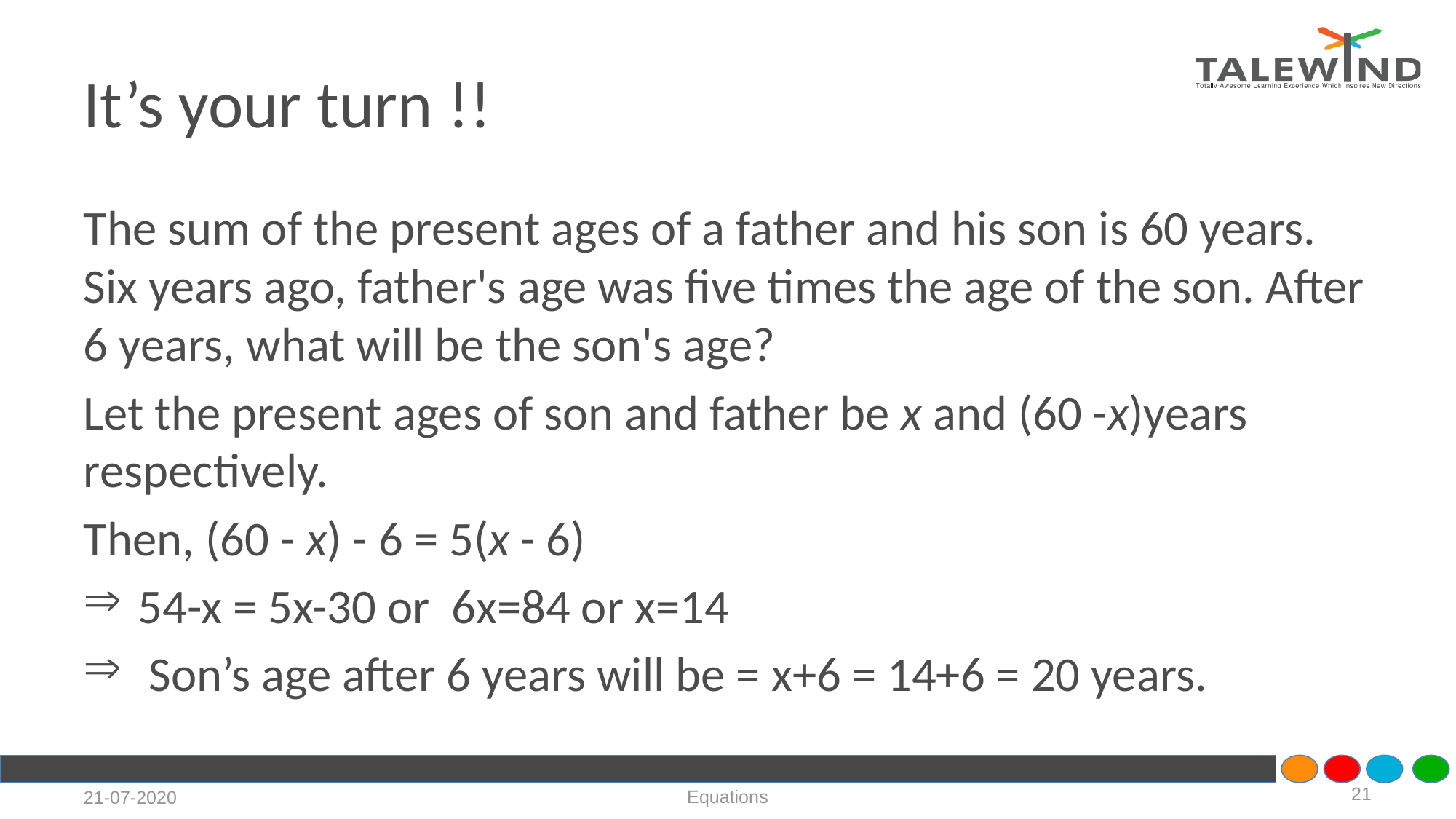

# It’s your turn !!
The sum of the present ages of a father and his son is 60 years. Six years ago, father's age was five times the age of the son. After 6 years, what will be the son's age?
Let the present ages of son and father be x and (60 -x)years respectively.
Then, (60 - x) - 6 = 5(x - 6)
54-x = 5x-30 or  6x=84 or x=14
 Son’s age after 6 years will be = x+6 = 14+6 = 20 years.

21
Equations
21-07-2020